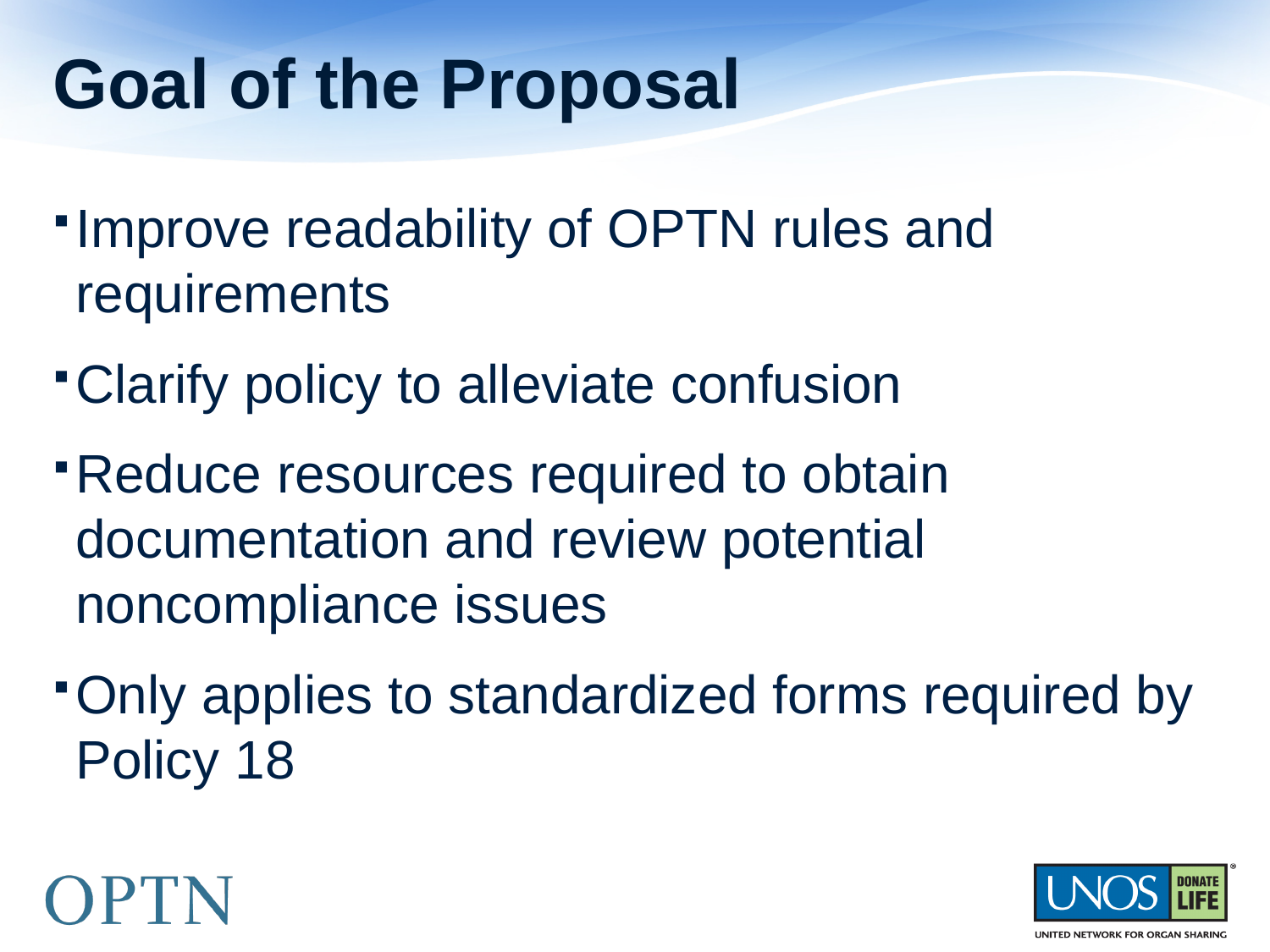

# Goal of the Proposal
Improve readability of OPTN rules and requirements
Clarify policy to alleviate confusion
Reduce resources required to obtain documentation and review potential noncompliance issues
Only applies to standardized forms required by Policy 18